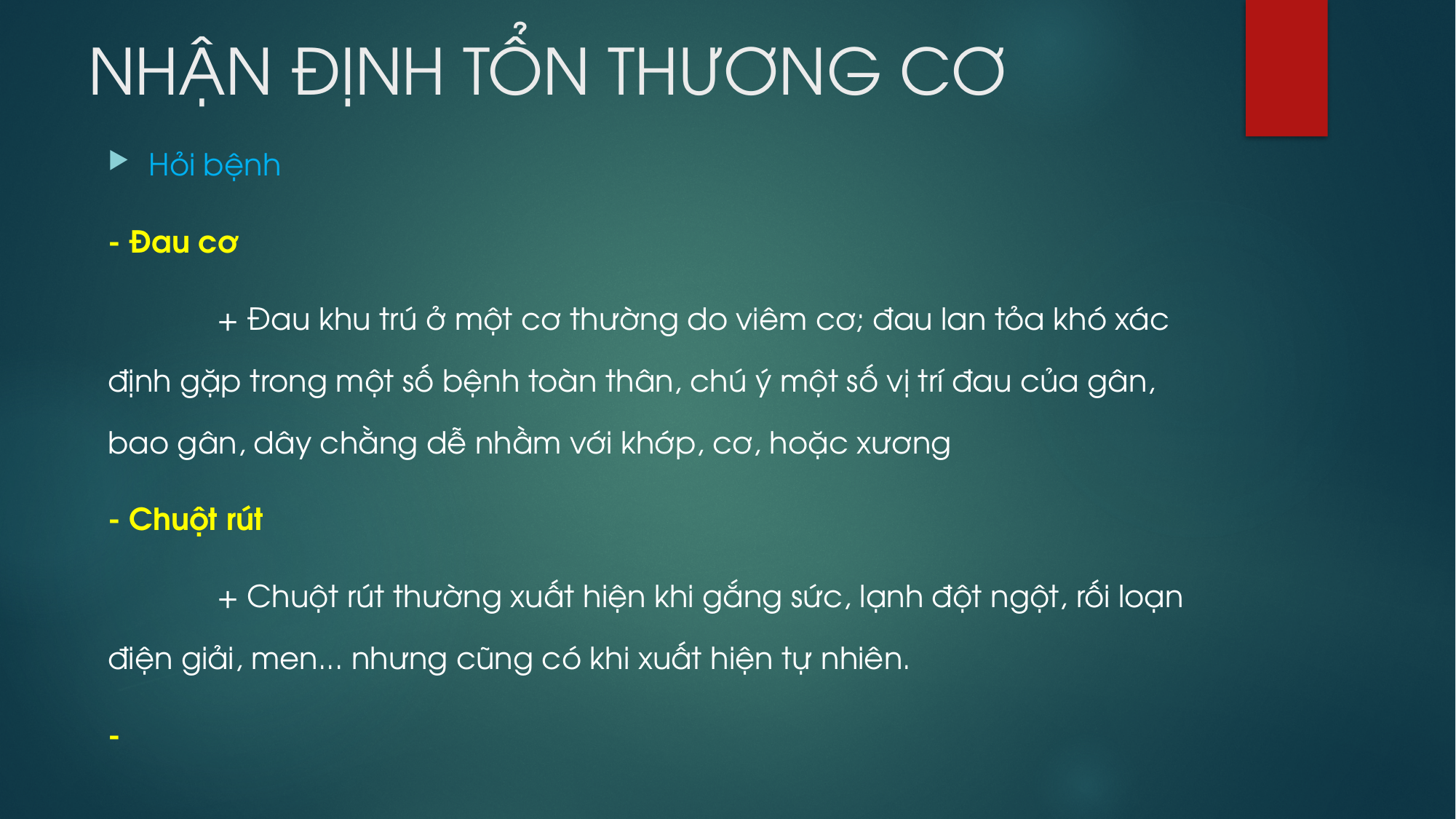

# NHẬN ĐỊNH TỔN THƯƠNG CƠ
Hỏi bệnh
- Đau cơ
	+ Đau khu trú ở một cơ thường do viêm cơ; đau lan tỏa khó xác định gặp trong một số bệnh toàn thân, chú ý một số vị trí đau của gân, bao gân, dây chằng dễ nhầm với khớp, cơ, hoặc xương
- Chuột rút
	+ Chuột rút thường xuất hiện khi gắng sức, lạnh đột ngột, rối loạn điện giải, men... nhưng cũng có khi xuất hiện tự nhiên.
-